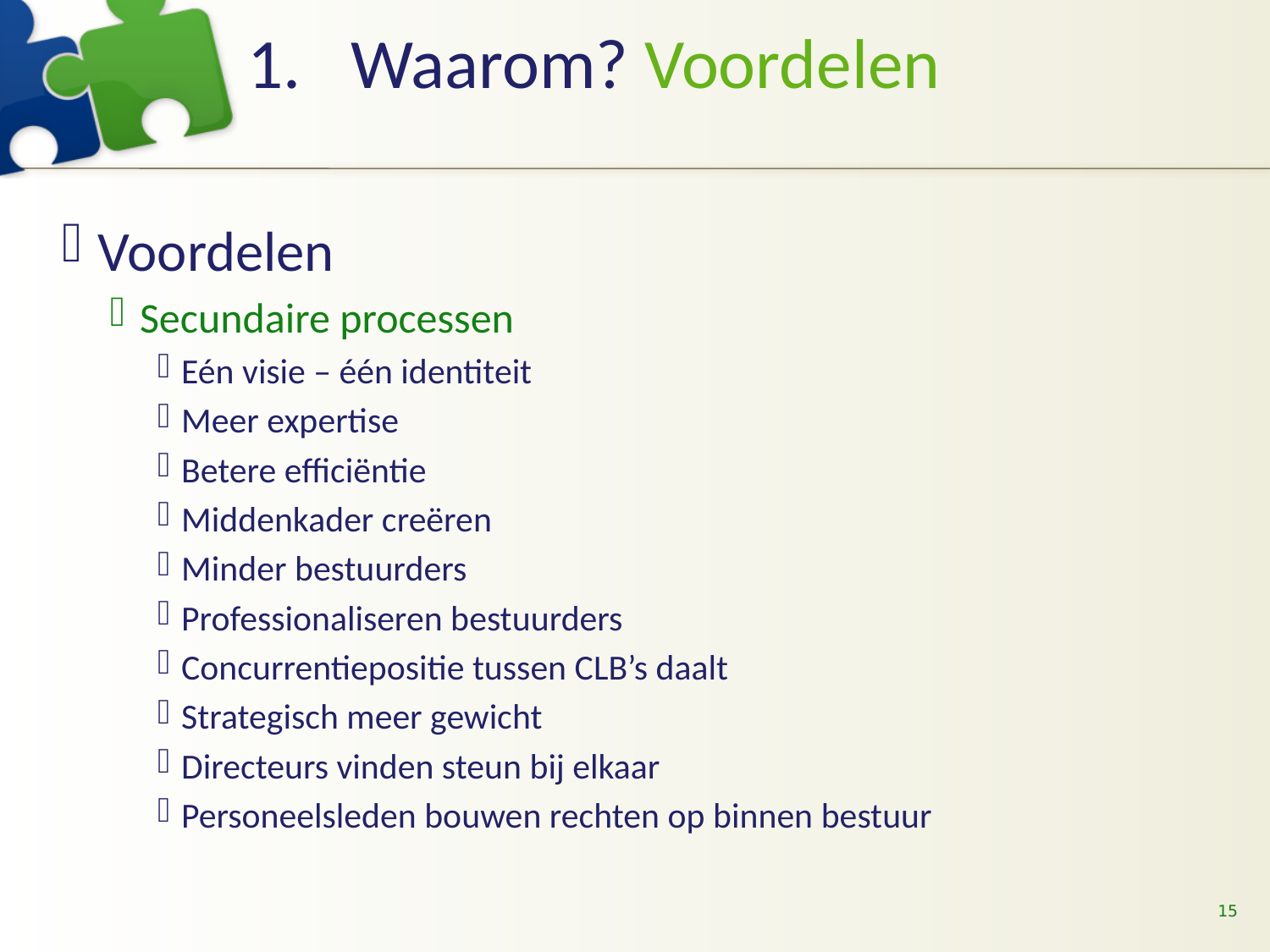

# Waarom? Voordelen
Voordelen
Secundaire processen
Eén visie – één identiteit
Meer expertise
Betere efficiëntie
Middenkader creëren
Minder bestuurders
Professionaliseren bestuurders
Concurrentiepositie tussen CLB’s daalt
Strategisch meer gewicht
Directeurs vinden steun bij elkaar
Personeelsleden bouwen rechten op binnen bestuur

15